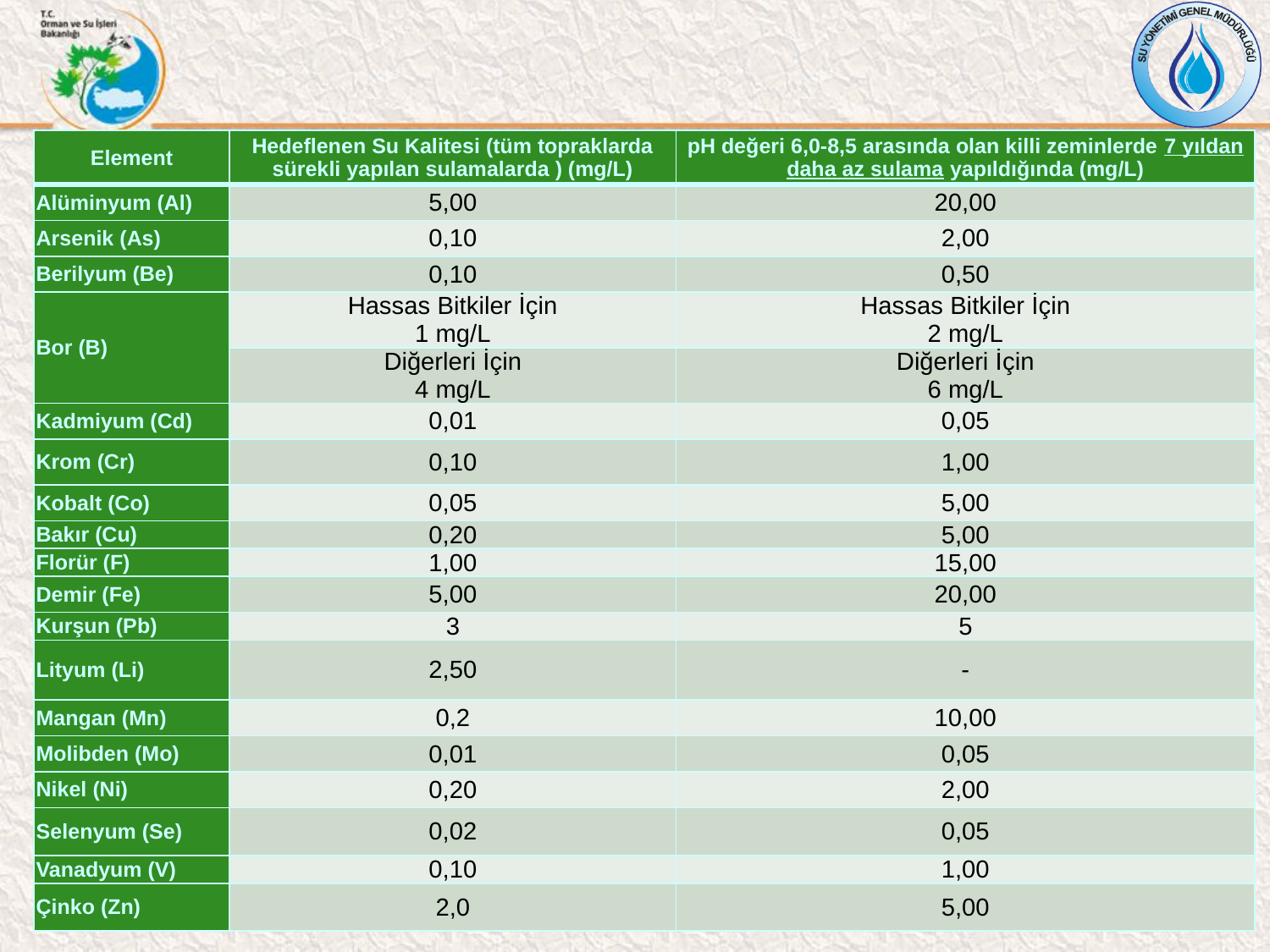

| Element | Hedeflenen Su Kalitesi (tüm topraklarda sürekli yapılan sulamalarda ) (mg/L) | pH değeri 6,0-8,5 arasında olan killi zeminlerde 7 yıldan daha az sulama yapıldığında (mg/L) |
| --- | --- | --- |
| Alüminyum (Al) | 5,00 | 20,00 |
| Arsenik (As) | 0,10 | 2,00 |
| Berilyum (Be) | 0,10 | 0,50 |
| Bor (B) | Hassas Bitkiler İçin 1 mg/L | Hassas Bitkiler İçin 2 mg/L |
|  | Diğerleri İçin 4 mg/L | Diğerleri İçin 6 mg/L |
| Kadmiyum (Cd) | 0,01 | 0,05 |
| Krom (Cr) | 0,10 | 1,00 |
| Kobalt (Co) | 0,05 | 5,00 |
| Bakır (Cu) | 0,20 | 5,00 |
| Florür (F) | 1,00 | 15,00 |
| Demir (Fe) | 5,00 | 20,00 |
| Kurşun (Pb) | 3 | 5 |
| Lityum (Li) | 2,50 | - |
| Mangan (Mn) | 0,2 | 10,00 |
| Molibden (Mo) | 0,01 | 0,05 |
| Nikel (Ni) | 0,20 | 2,00 |
| Selenyum (Se) | 0,02 | 0,05 |
| Vanadyum (V) | 0,10 | 1,00 |
| Çinko (Zn) | 2,0 | 5,00 |